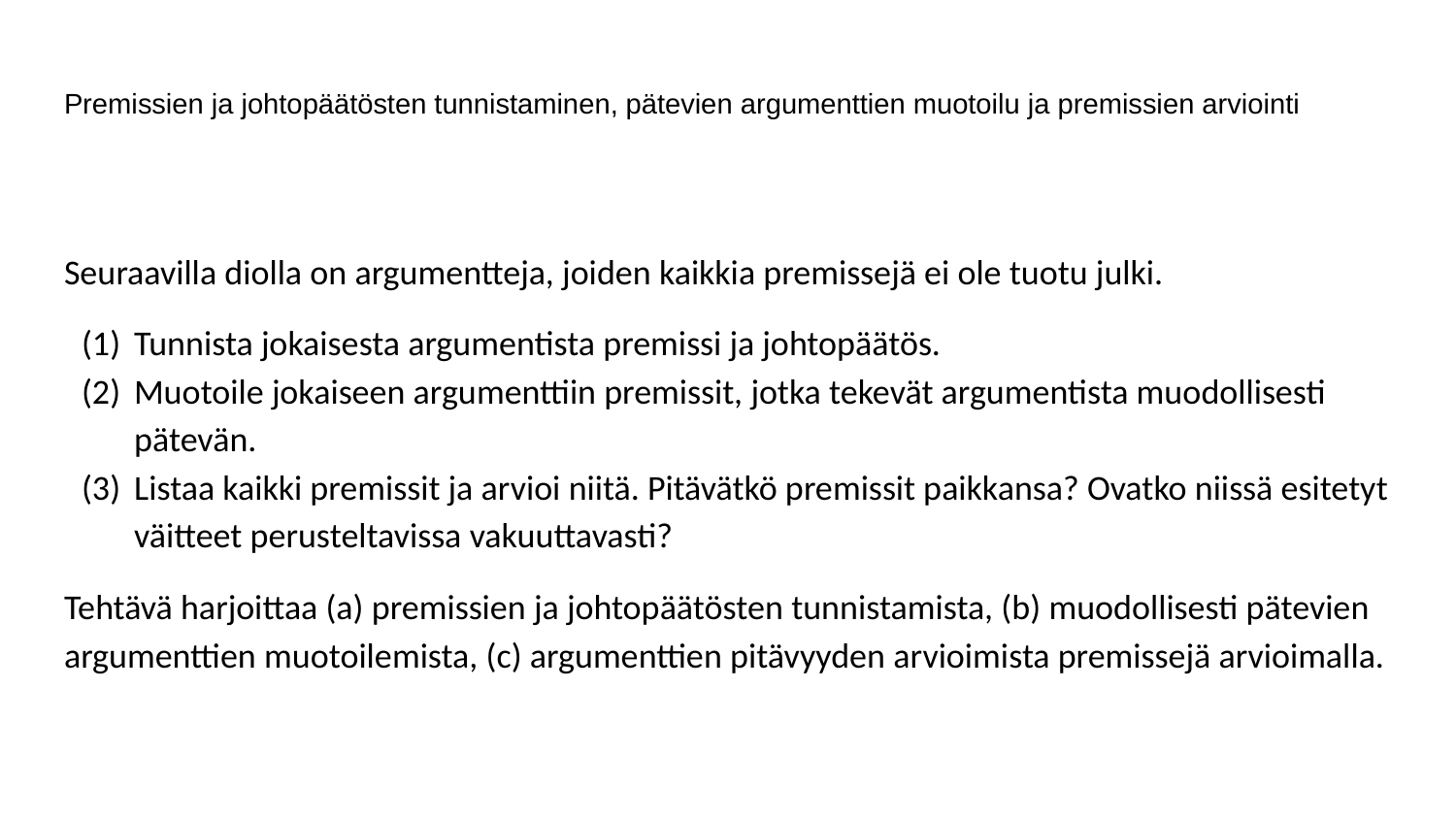

# Premissien ja johtopäätösten tunnistaminen, pätevien argumenttien muotoilu ja premissien arviointi
Seuraavilla diolla on argumentteja, joiden kaikkia premissejä ei ole tuotu julki.
Tunnista jokaisesta argumentista premissi ja johtopäätös.
Muotoile jokaiseen argumenttiin premissit, jotka tekevät argumentista muodollisesti pätevän.
Listaa kaikki premissit ja arvioi niitä. Pitävätkö premissit paikkansa? Ovatko niissä esitetyt väitteet perusteltavissa vakuuttavasti?
Tehtävä harjoittaa (a) premissien ja johtopäätösten tunnistamista, (b) muodollisesti pätevien argumenttien muotoilemista, (c) argumenttien pitävyyden arvioimista premissejä arvioimalla.